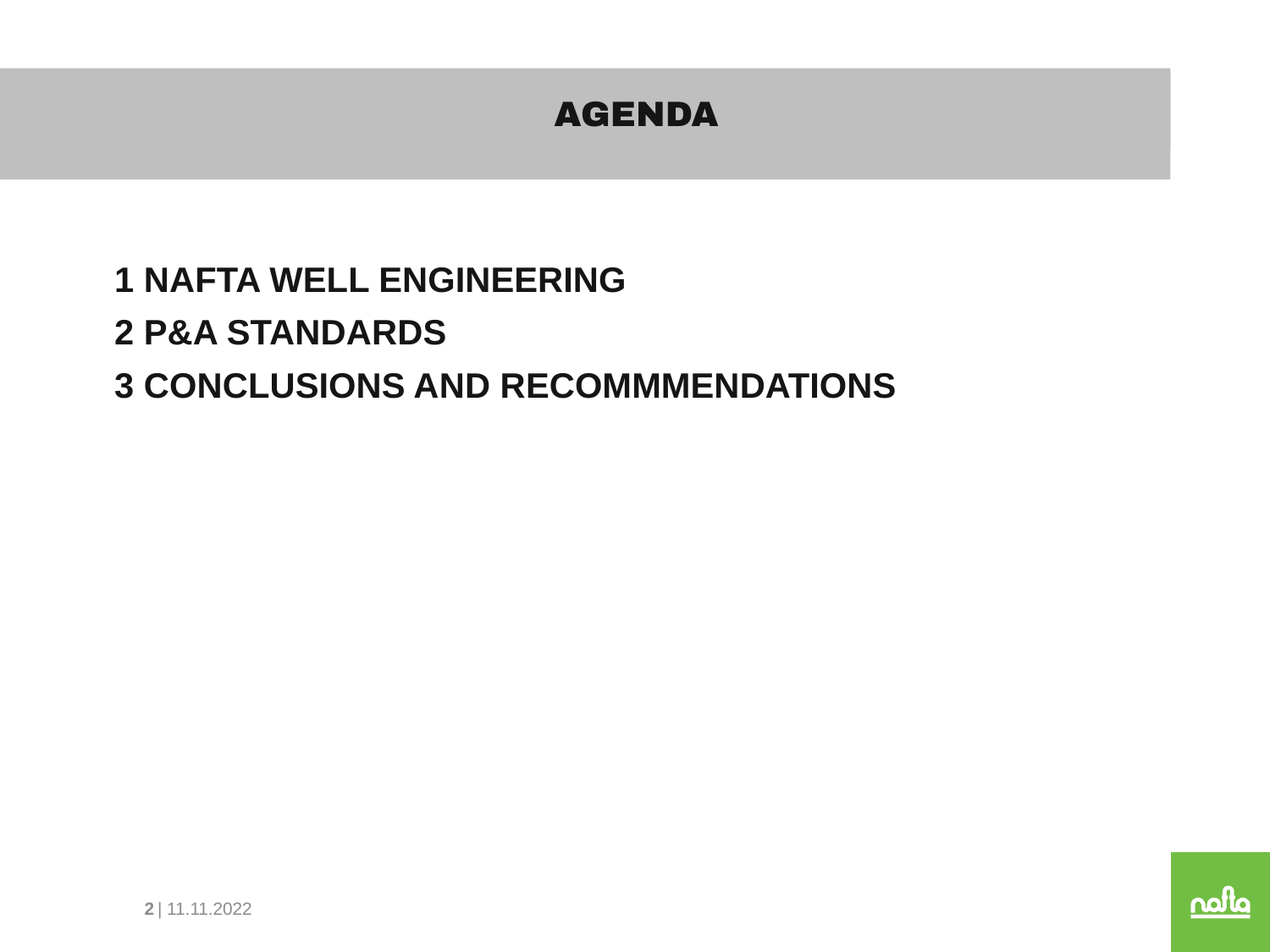

AGENDA
1 NAFTA WELL ENGINEERING
2 P&A STANDARDS
3 CONCLUSIONS AND RECOMMMENDATIONS
2
| 11.11.2022